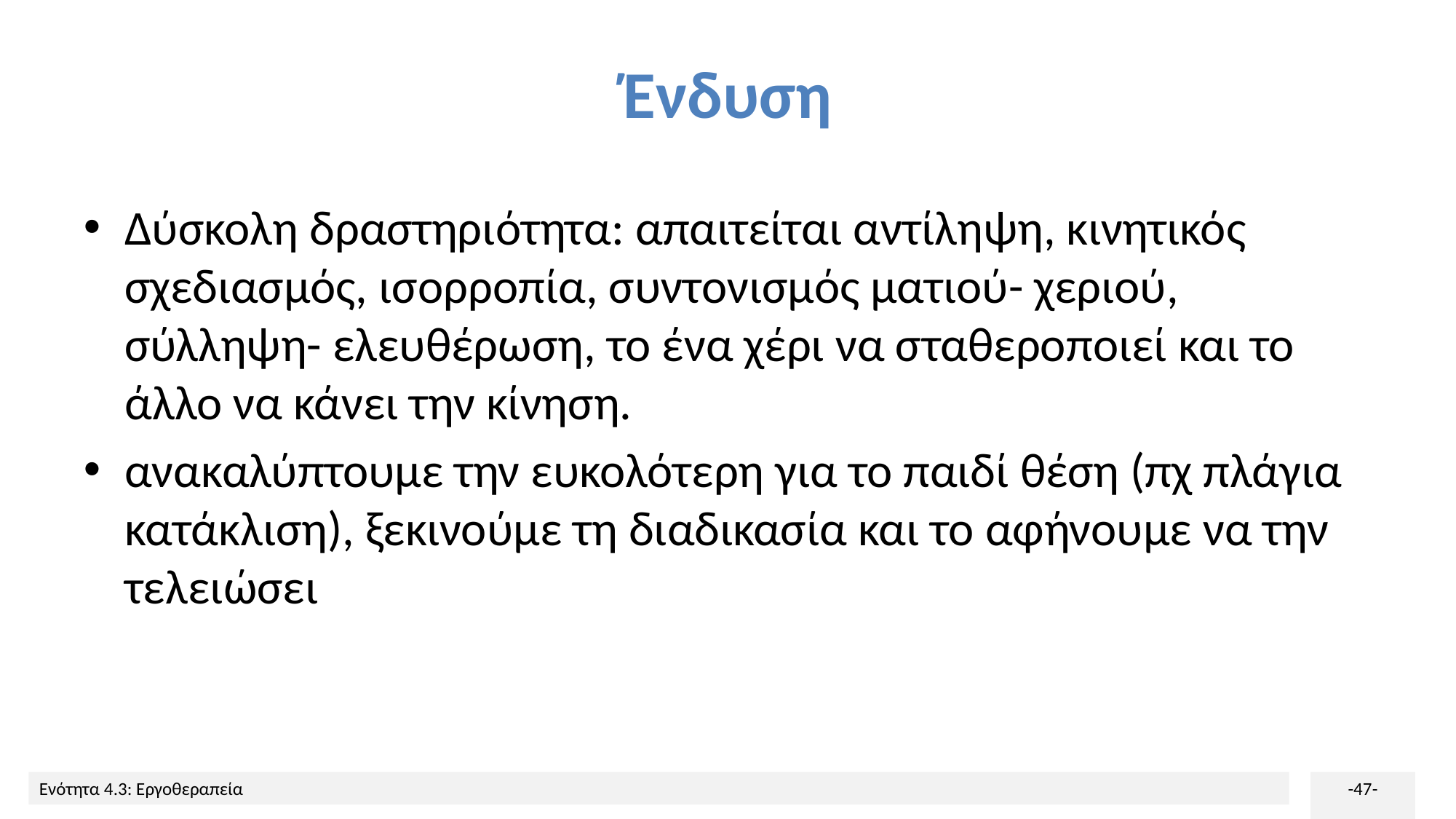

# Ένδυση
Δύσκολη δραστηριότητα: απαιτείται αντίληψη, κινητικός σχεδιασμός, ισορροπία, συντονισμός ματιού- χεριού, σύλληψη- ελευθέρωση, το ένα χέρι να σταθεροποιεί και το άλλο να κάνει την κίνηση.
ανακαλύπτουμε την ευκολότερη για το παιδί θέση (πχ πλάγια κατάκλιση), ξεκινούμε τη διαδικασία και το αφήνουμε να την τελειώσει